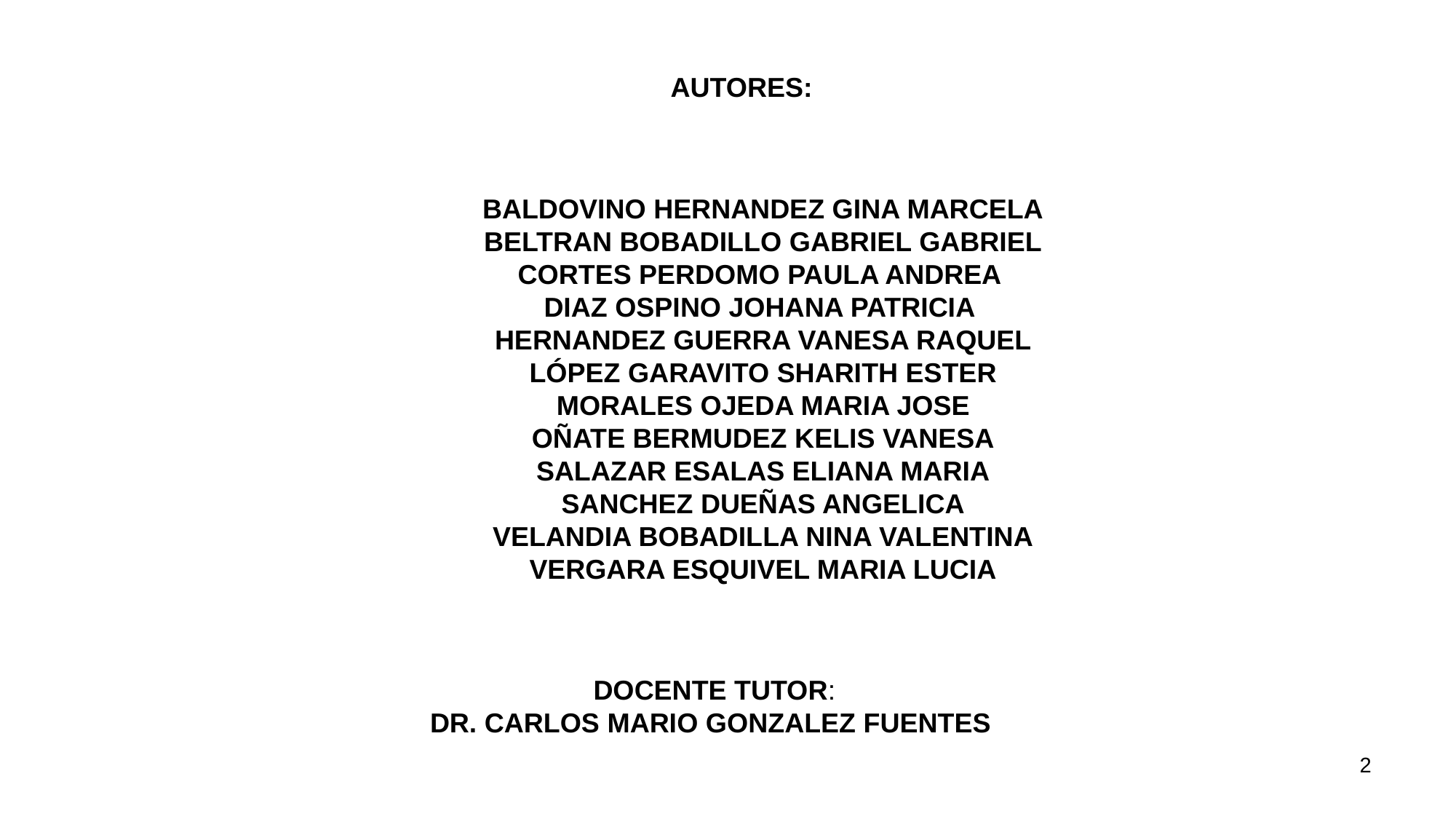

AUTORES:
BALDOVINO HERNANDEZ GINA MARCELA
BELTRAN BOBADILLO GABRIEL GABRIEL
CORTES PERDOMO PAULA ANDREA
DIAZ OSPINO JOHANA PATRICIA
HERNANDEZ GUERRA VANESA RAQUEL
LÓPEZ GARAVITO SHARITH ESTER
MORALES OJEDA MARIA JOSE
OÑATE BERMUDEZ KELIS VANESA
SALAZAR ESALAS ELIANA MARIA
SANCHEZ DUEÑAS ANGELICA
VELANDIA BOBADILLA NINA VALENTINA
VERGARA ESQUIVEL MARIA LUCIA
DOCENTE TUTOR:
DR. CARLOS MARIO GONZALEZ FUENTES
2